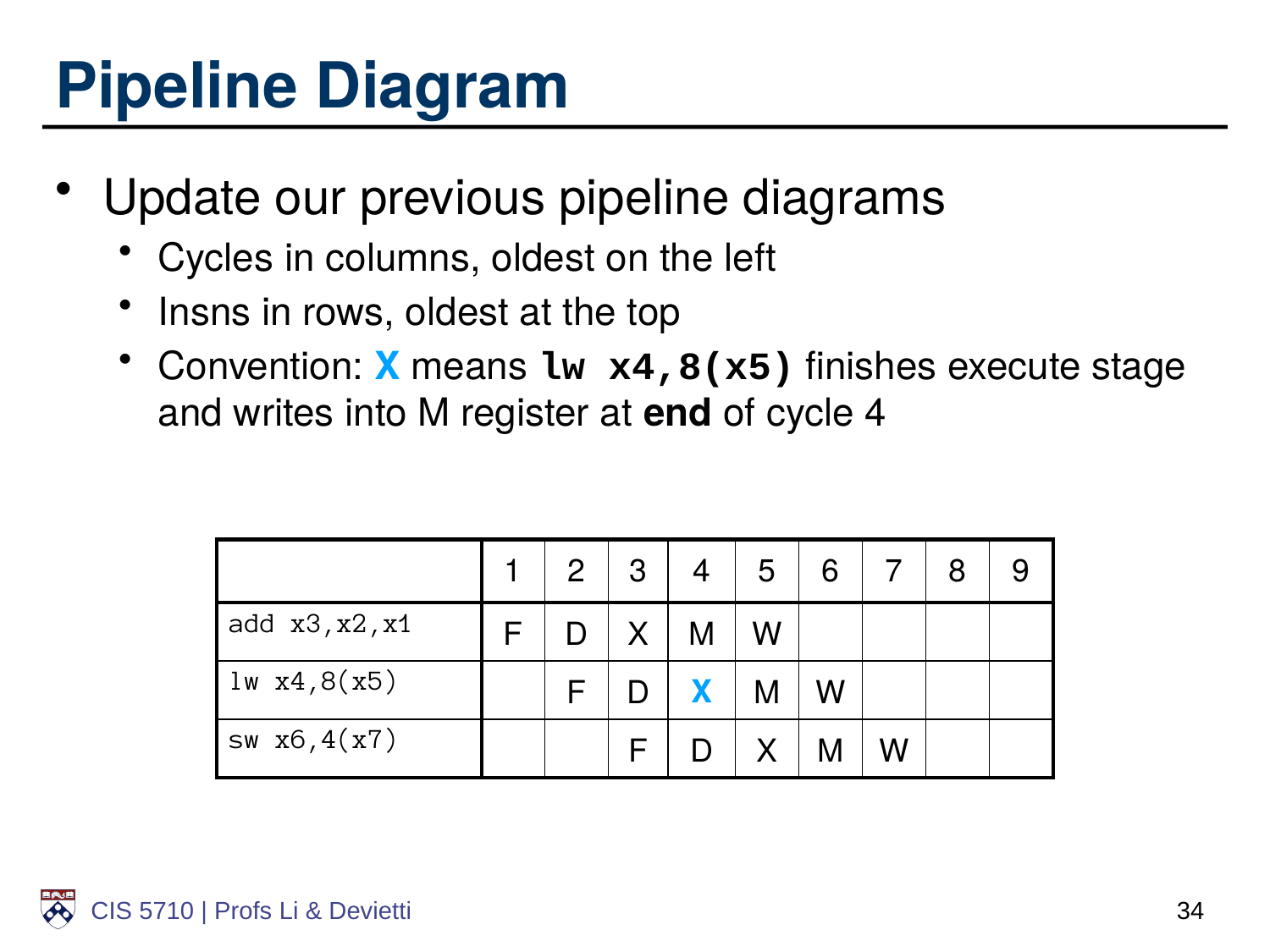

# Pipeline Diagram
Update our previous pipeline diagrams
Cycles in columns, oldest on the left
Insns in rows, oldest at the top
Convention: X means lw x4,8(x5) finishes execute stage and writes into M register at end of cycle 4
|  | 1 | 2 | 3 | 4 | 5 | 6 | 7 | 8 | 9 |
| --- | --- | --- | --- | --- | --- | --- | --- | --- | --- |
| add x3,x2,x1 | F | D | X | M | W |  |  |  |  |
| lw x4,8(x5) |  | F | D | X | M | W |  |  |  |
| sw x6,4(x7) |  |  | F | D | X | M | W |  |  |
34